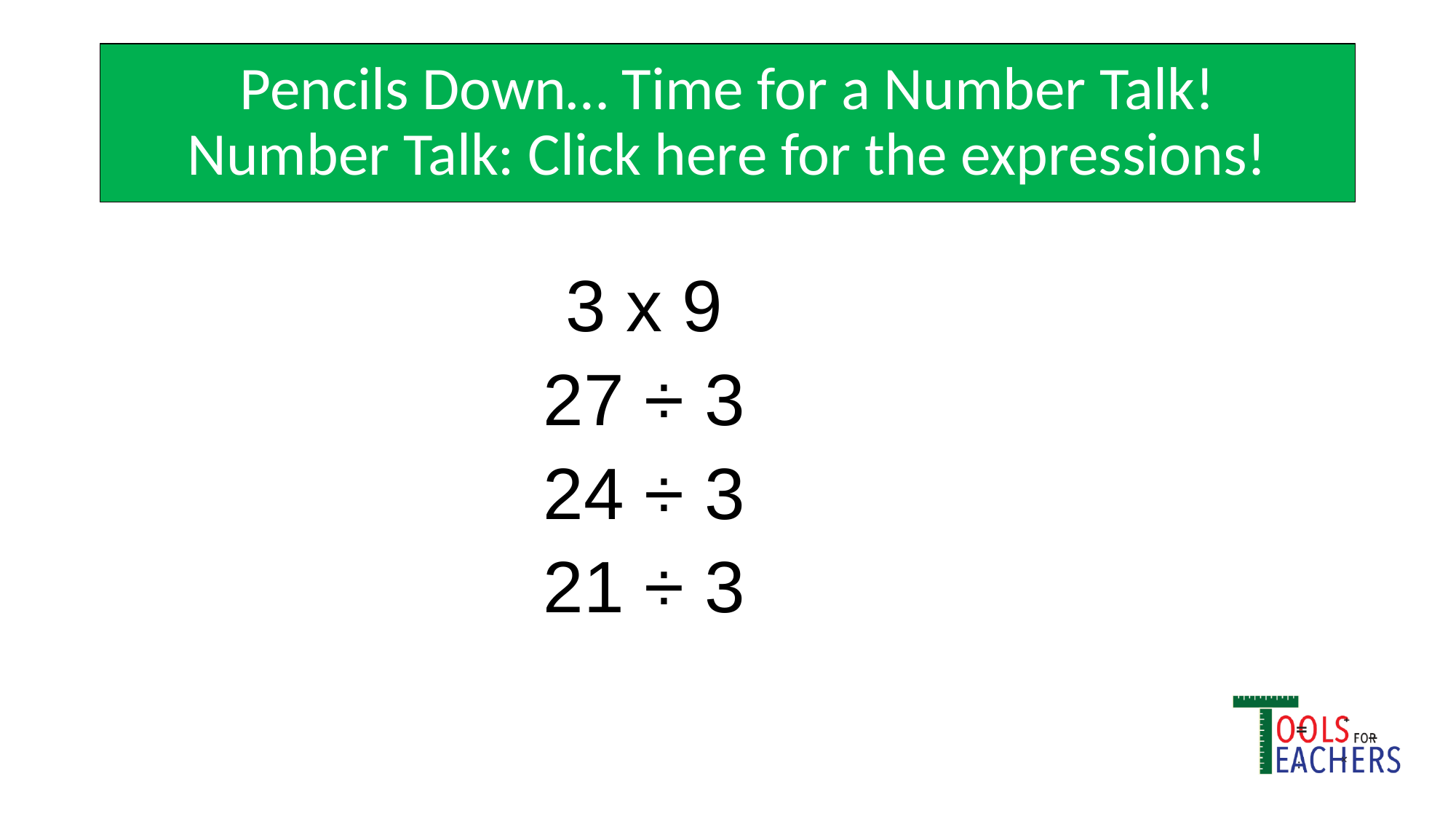

# Pencils Down… Time for a Number Talk!
Number Talk: Click here for the expressions!
3 x 9
27 ÷ 3
24 ÷ 3
21 ÷ 3